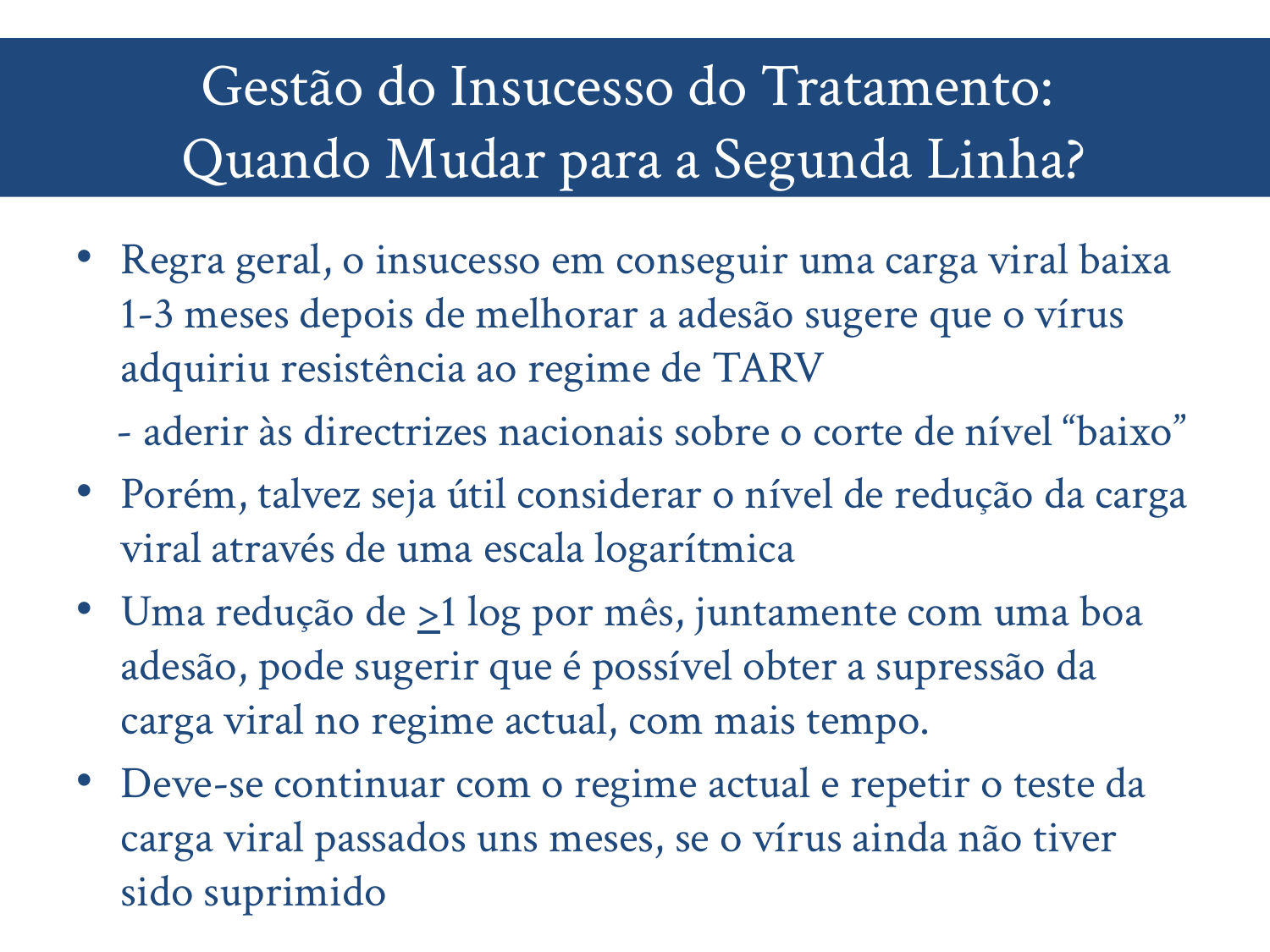

# Gestão do Insucesso do Tratamento: Quando Mudar para a Segunda Linha?
Regra geral, o insucesso em conseguir uma carga viral baixa 1-3 meses depois de melhorar a adesão sugere que o vírus adquiriu resistência ao regime de TARV
    - aderir às directrizes nacionais sobre o corte de nível “baixo”
Porém, talvez seja útil considerar o nível de redução da carga viral através de uma escala logarítmica
Uma redução de >1 log por mês, juntamente com uma boa adesão, pode sugerir que é possível obter a supressão da carga viral no regime actual, com mais tempo.
Deve-se continuar com o regime actual e repetir o teste da carga viral passados uns meses, se o vírus ainda não tiver sido suprimido